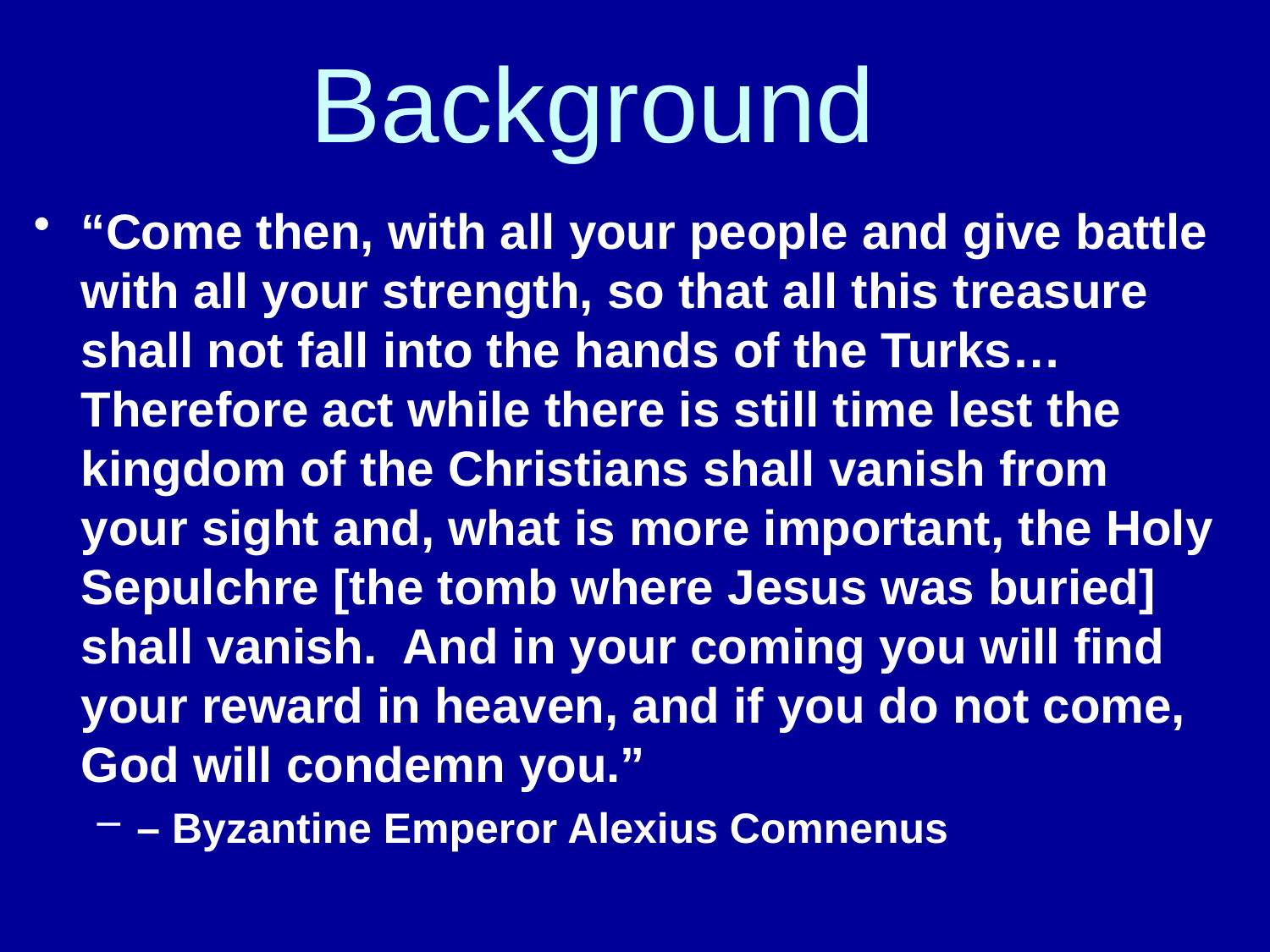

# Background
“Come then, with all your people and give battle with all your strength, so that all this treasure shall not fall into the hands of the Turks…Therefore act while there is still time lest the kingdom of the Christians shall vanish from your sight and, what is more important, the Holy Sepulchre [the tomb where Jesus was buried] shall vanish.  And in your coming you will find your reward in heaven, and if you do not come, God will condemn you.”
– Byzantine Emperor Alexius Comnenus